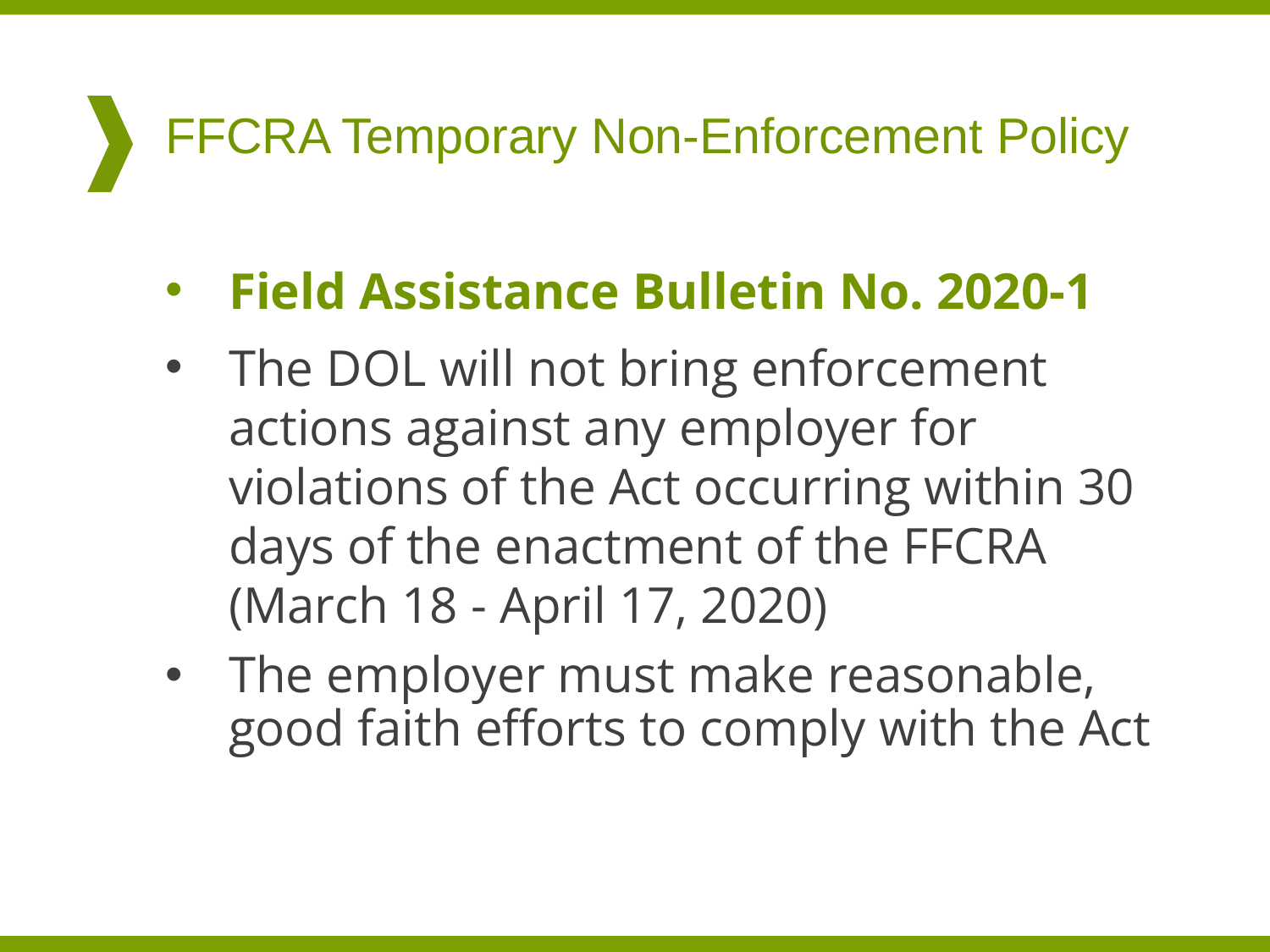

# FFCRA Temporary Non-Enforcement Policy
Field Assistance Bulletin No. 2020-1
The DOL will not bring enforcement actions against any employer for violations of the Act occurring within 30 days of the enactment of the FFCRA (March 18 - April 17, 2020)
The employer must make reasonable, good faith efforts to comply with the Act